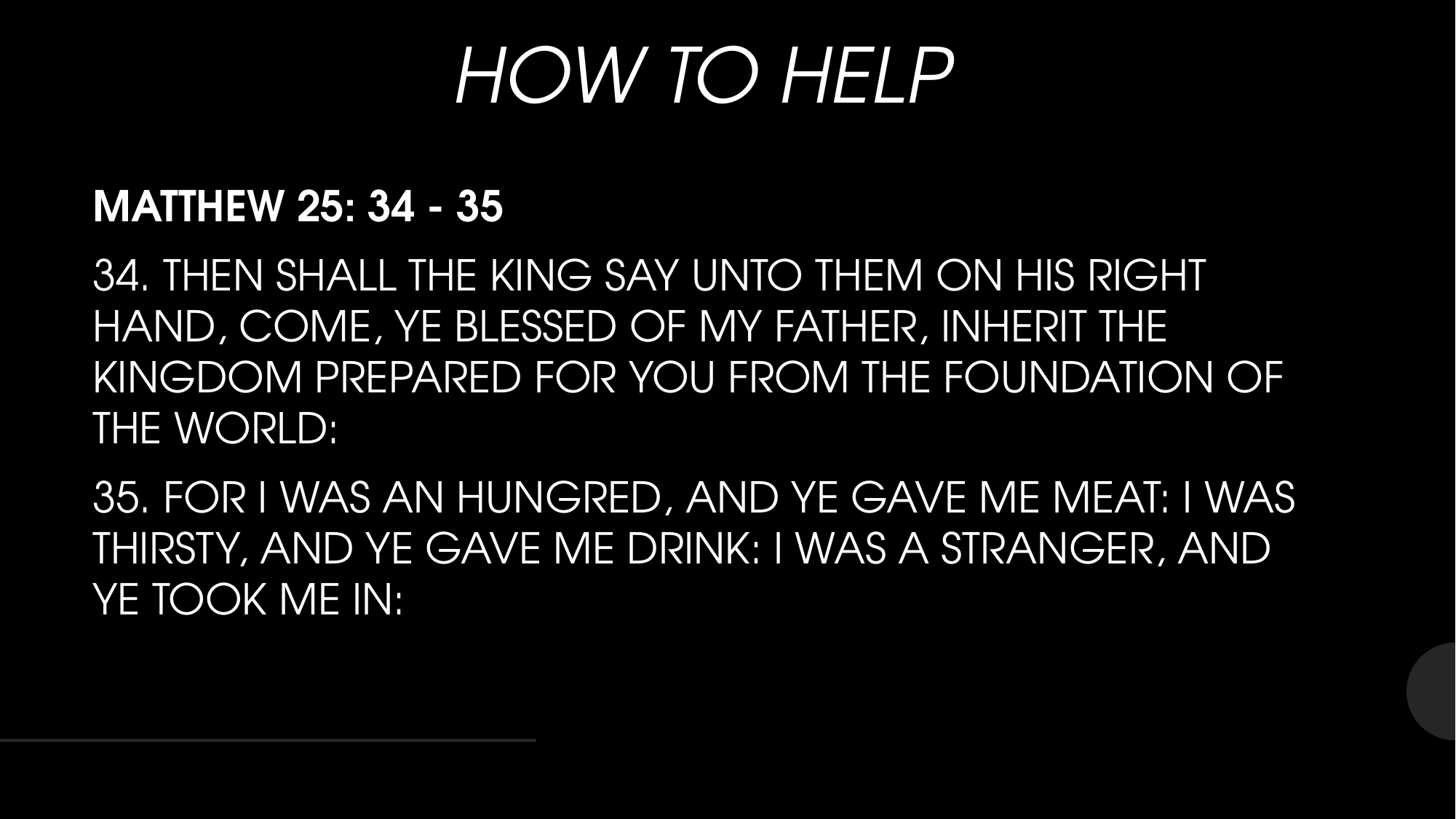

# HOW TO HELP
MATTHEW 25: 34 - 35

34. THEN SHALL THE KING SAY UNTO THEM ON HIS RIGHT HAND, COME, YE BLESSED OF MY FATHER, INHERIT THE KINGDOM PREPARED FOR YOU FROM THE FOUNDATION OF THE WORLD:

35. FOR I WAS AN HUNGRED, AND YE GAVE ME MEAT: I WAS THIRSTY, AND YE GAVE ME DRINK: I WAS A STRANGER, AND YE TOOK ME IN: